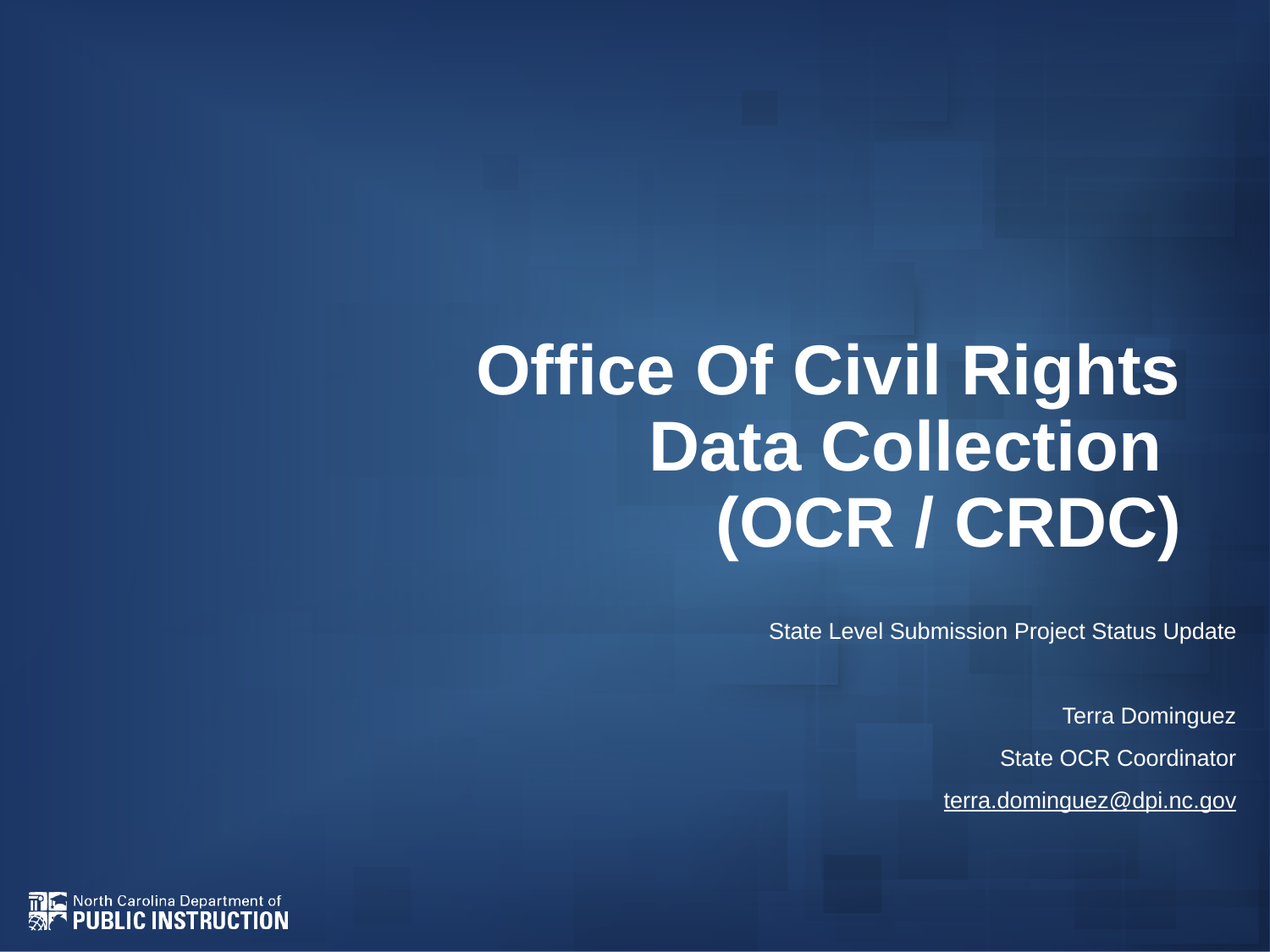

# Office Of Civil Rights Data Collection (OCR / CRDC)
State Level Submission Project Status Update

Terra Dominguez
State OCR Coordinator
terra.dominguez@dpi.nc.gov